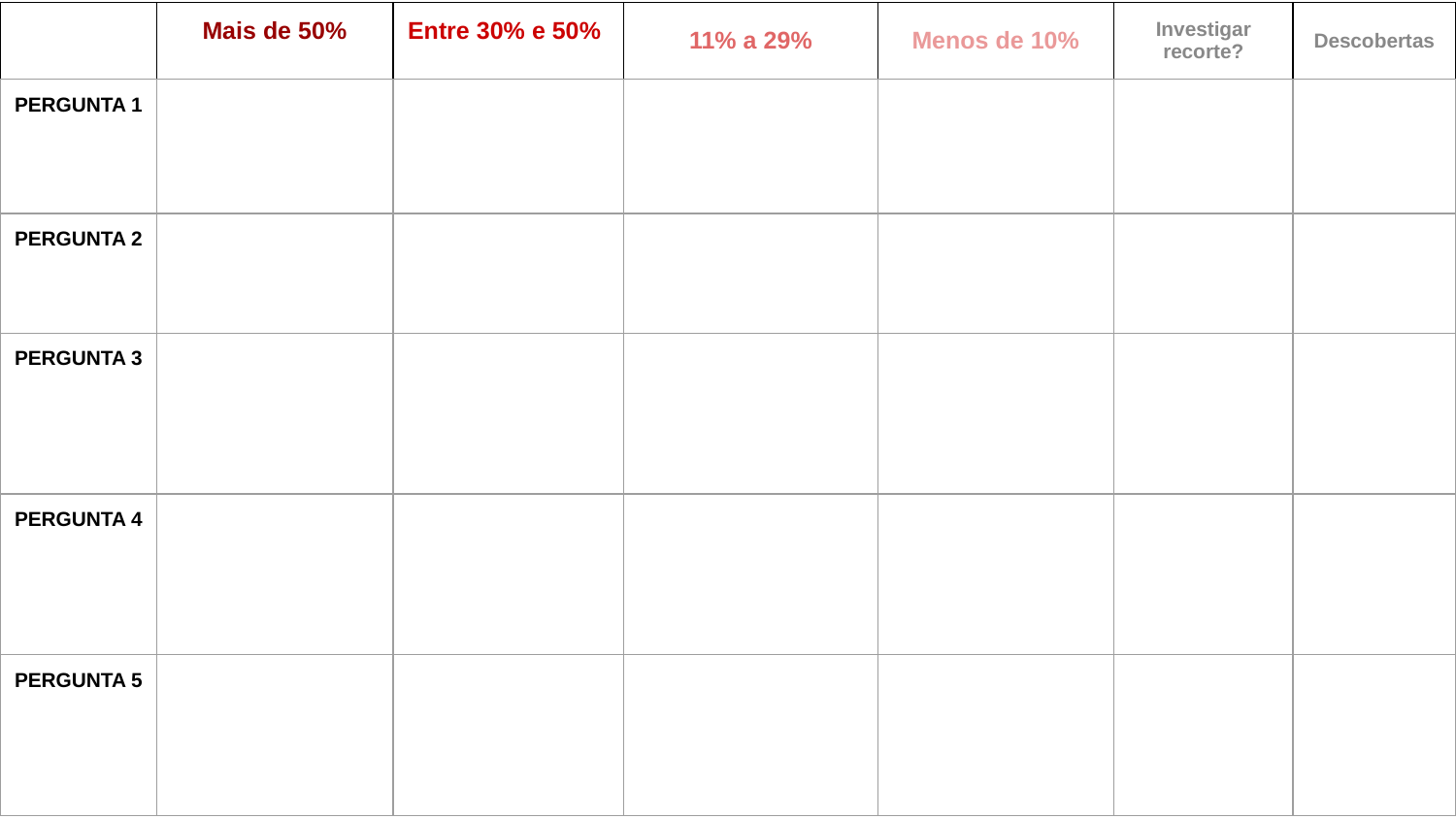

|  | Mais de 50% | Entre 30% e 50% | 11% a 29% | Menos de 10% | Investigar recorte? | Descobertas |
| --- | --- | --- | --- | --- | --- | --- |
| PERGUNTA 1 |  |  |  |  |  |  |
| PERGUNTA 2 |  |  |  |  |  |  |
| PERGUNTA 3 |  |  |  |  |  |  |
| PERGUNTA 4 |  |  |  |  |  |  |
| PERGUNTA 5 |  |  |  |  |  |  |
O que já podemos resolver?